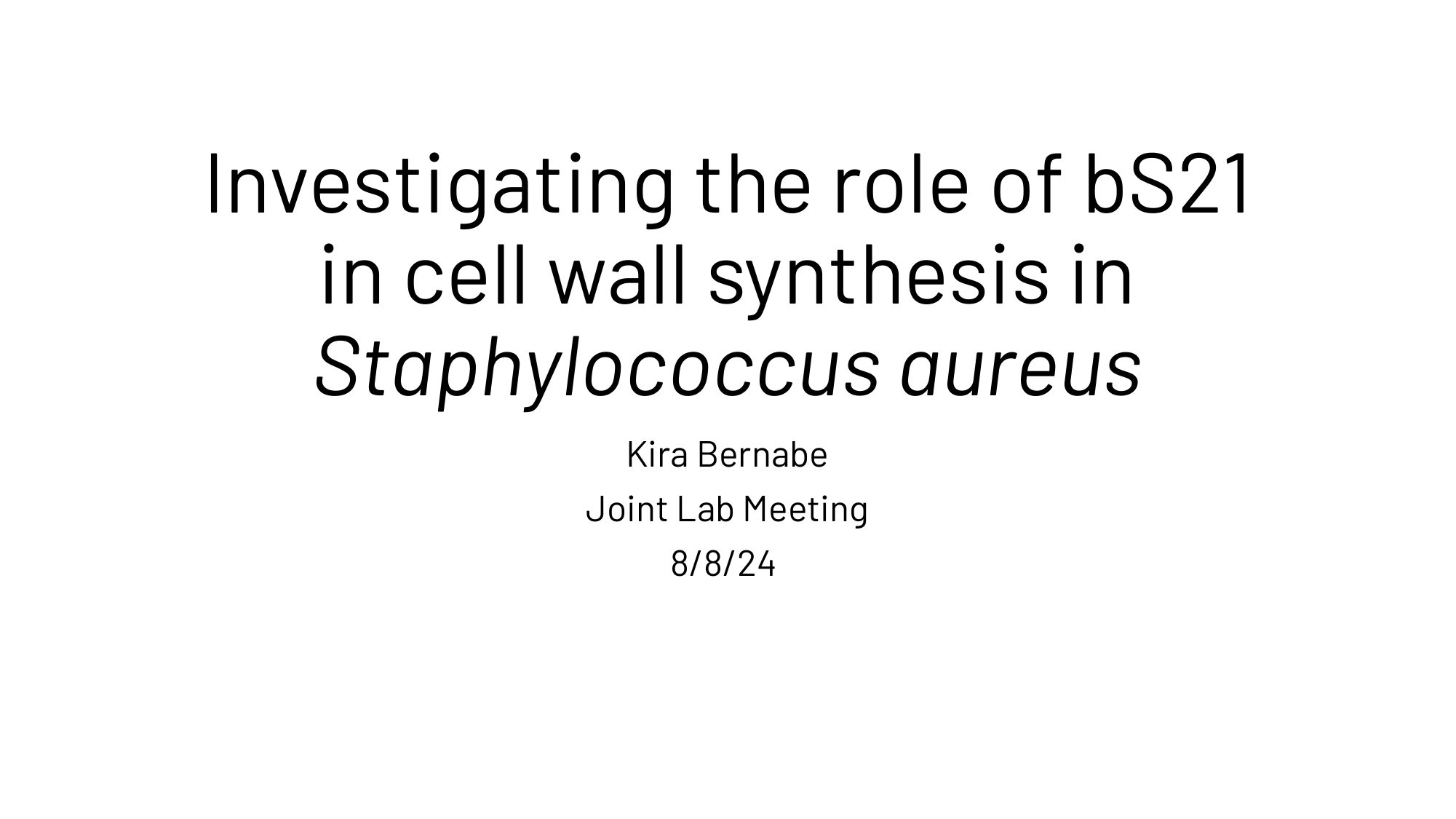

# Investigating the role of bS21 in cell wall synthesis in Staphylococcus aureus
Kira Bernabe
Joint Lab Meeting
8/8/24